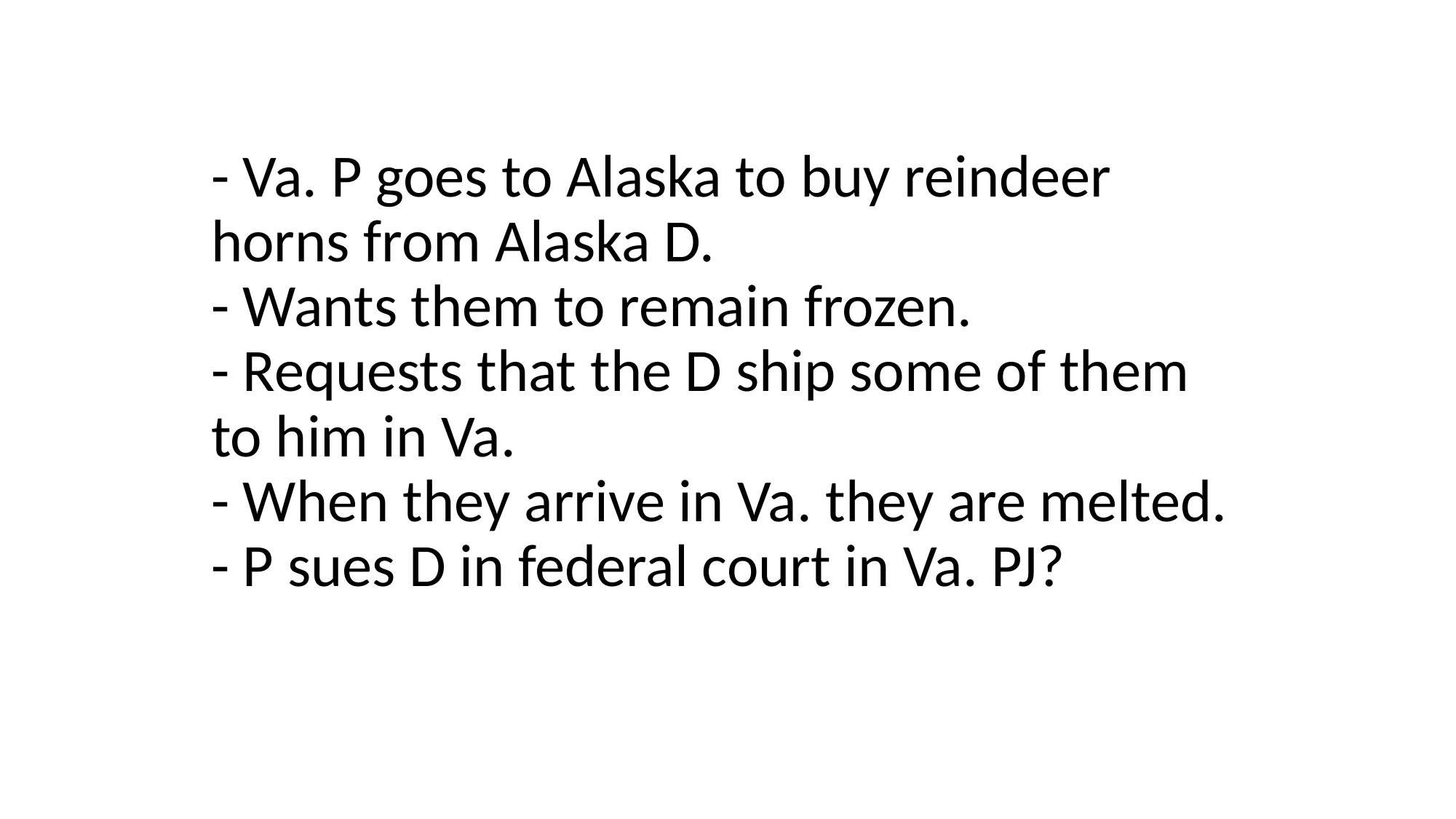

# - Va. P goes to Alaska to buy reindeer horns from Alaska D. - Wants them to remain frozen. - Requests that the D ship some of them to him in Va. - When they arrive in Va. they are melted. - P sues D in federal court in Va. PJ?